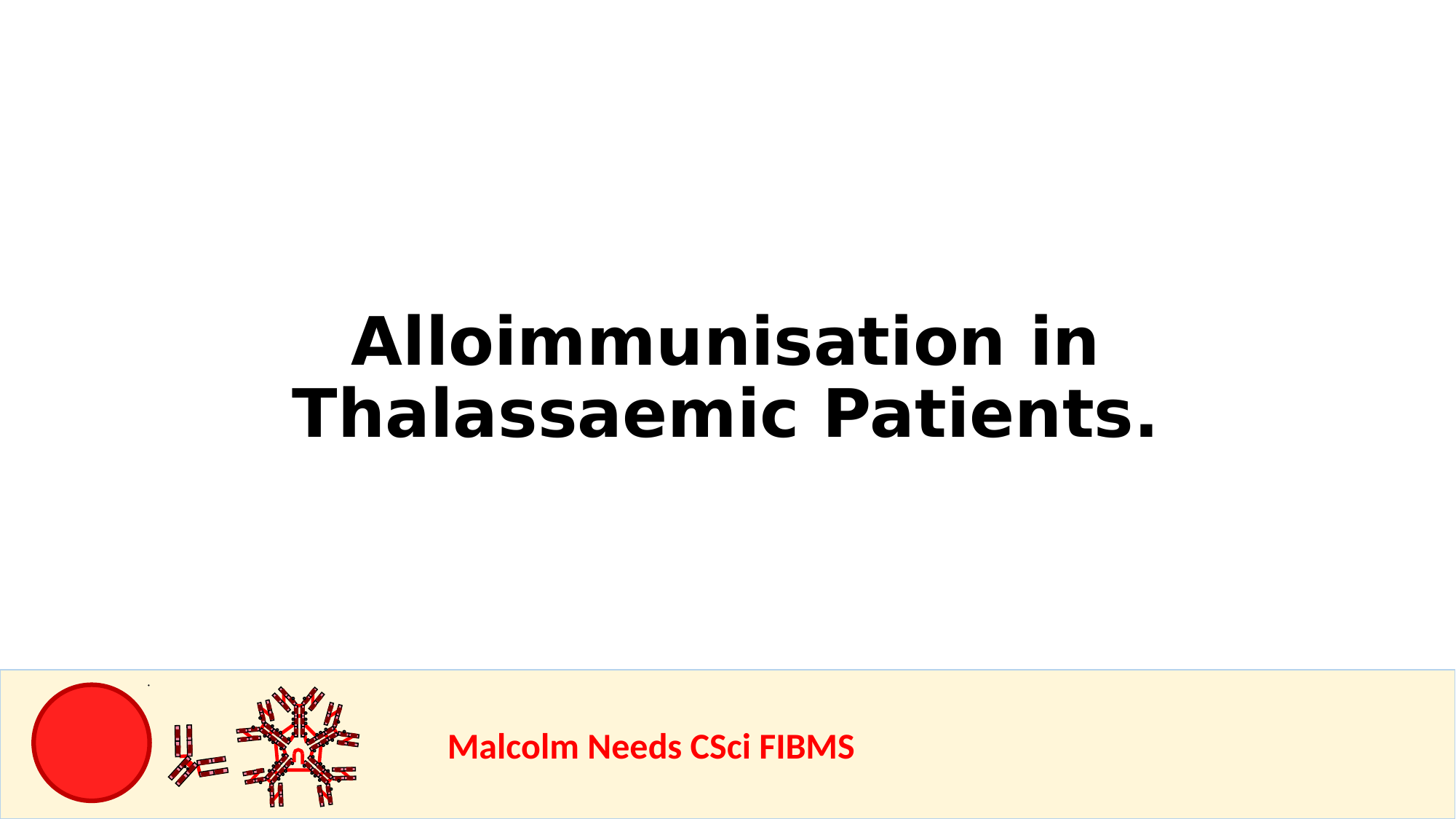

Alloimmunisation in Thalassaemic Patients.
				Malcolm Needs CSci FIBMS